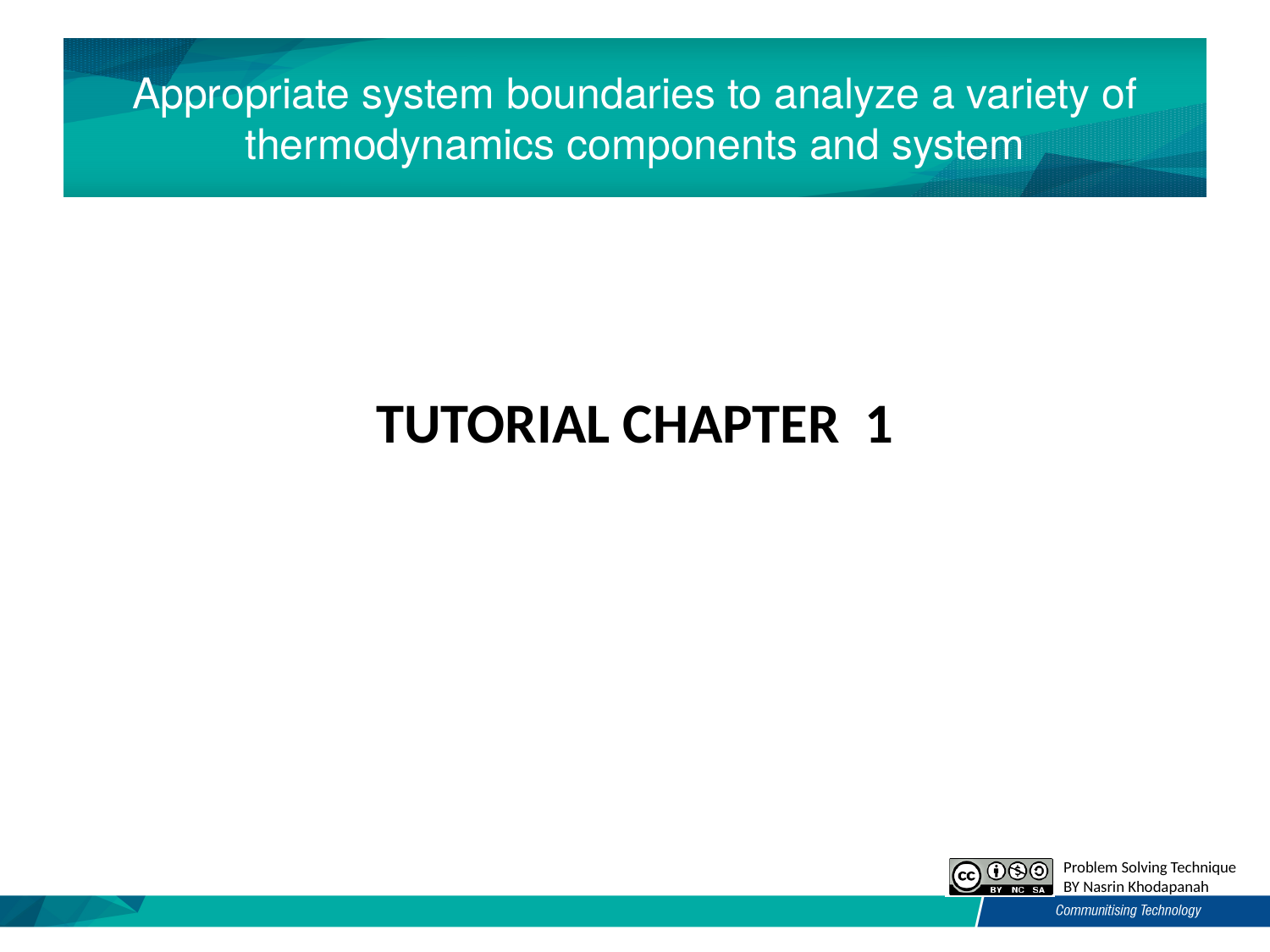

# Appropriate system boundaries to analyze a variety of thermodynamics components and system

TUTORIAL CHAPTER  1